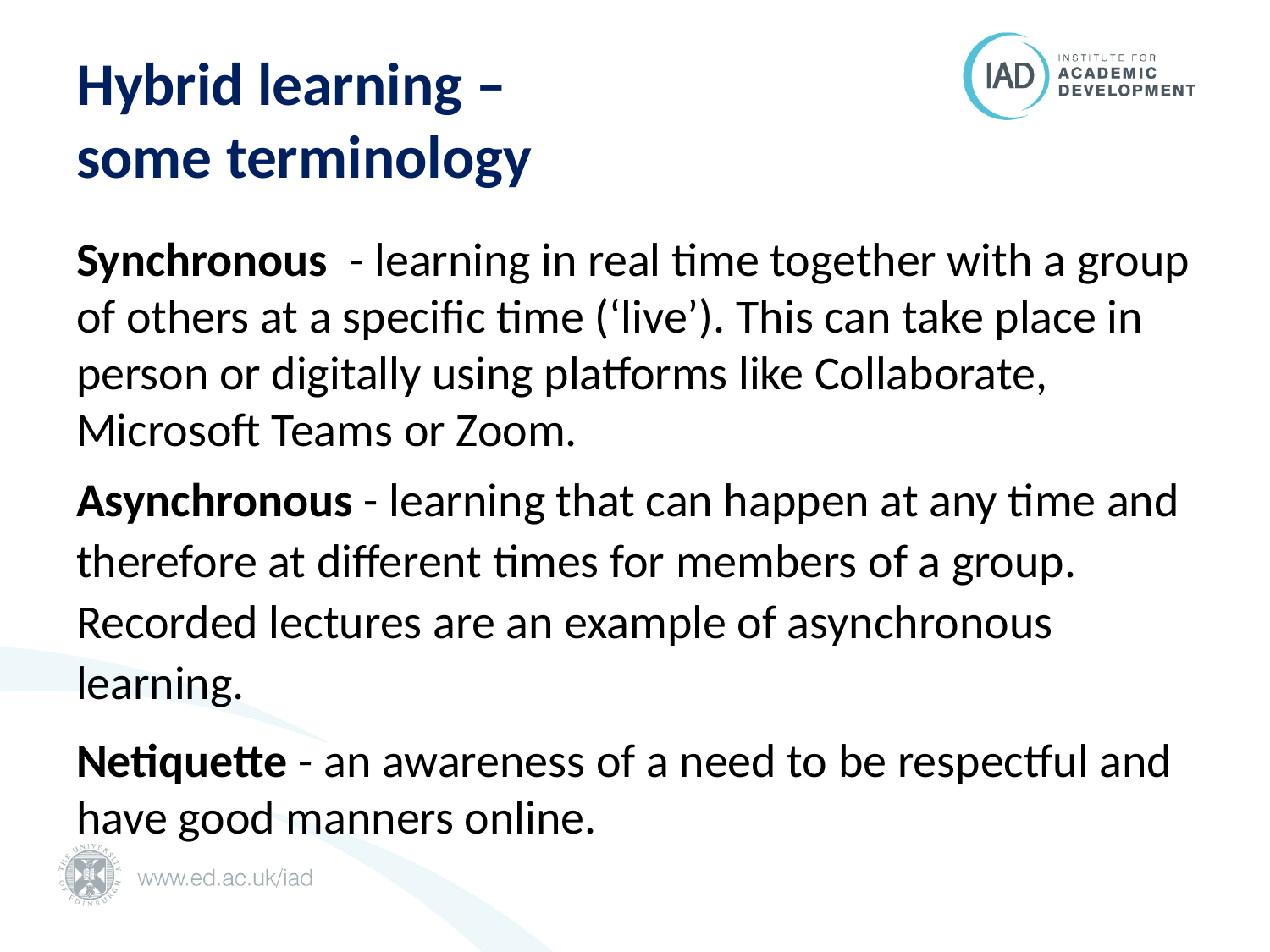

# Hybrid learning – some terminology
Synchronous  - learning in real time together with a group of others at a specific time (‘live’). This can take place in person or digitally using platforms like Collaborate, Microsoft Teams or Zoom.
Asynchronous - learning that can happen at any time and therefore at different times for members of a group. Recorded lectures are an example of asynchronous learning.
Netiquette - an awareness of a need to be respectful and have good manners online.